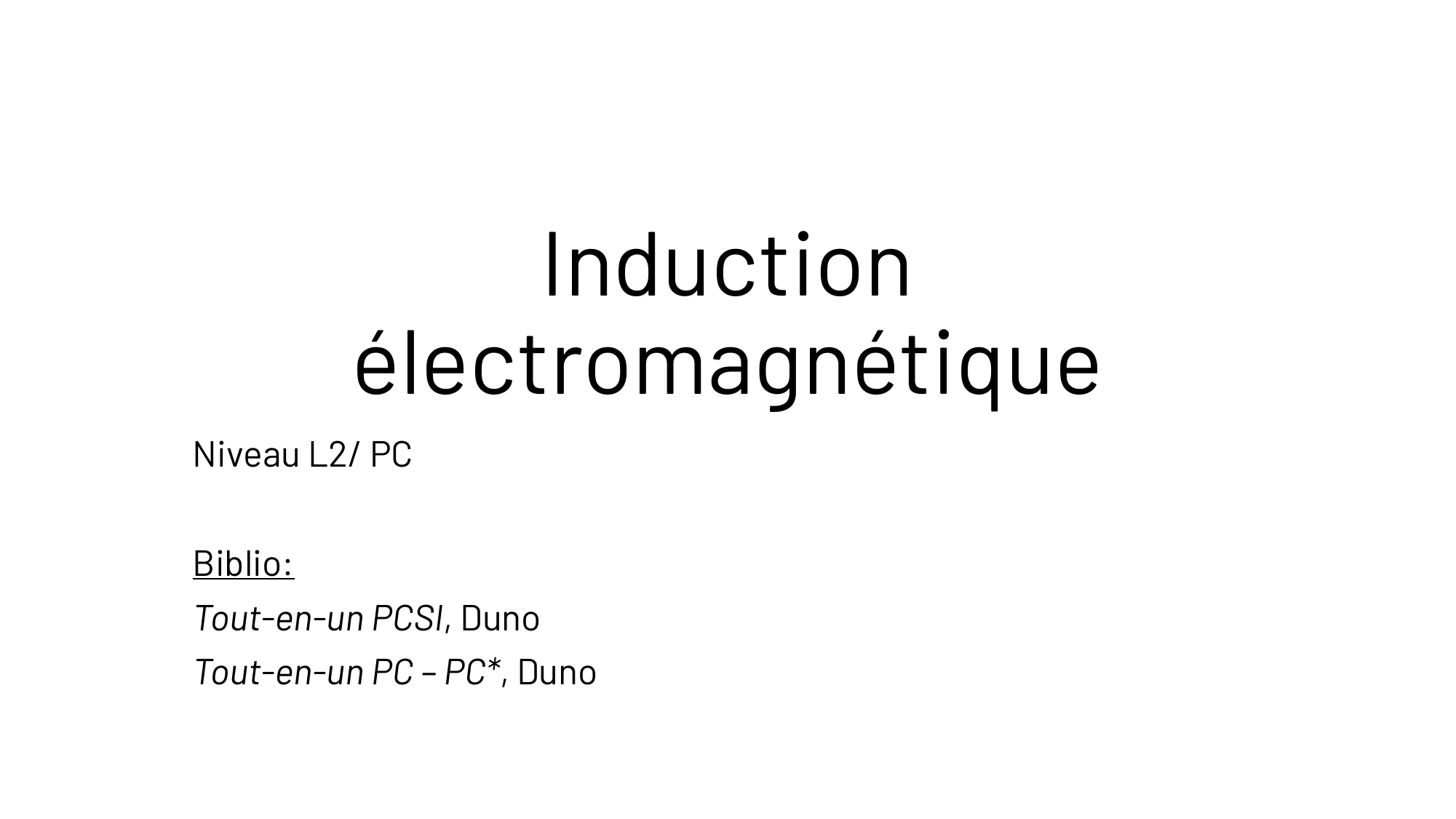

# Induction électromagnétique
Niveau L2/ PC

Biblio:
Tout-en-un PCSI, Duno
Tout-en-un PC – PC*, Duno